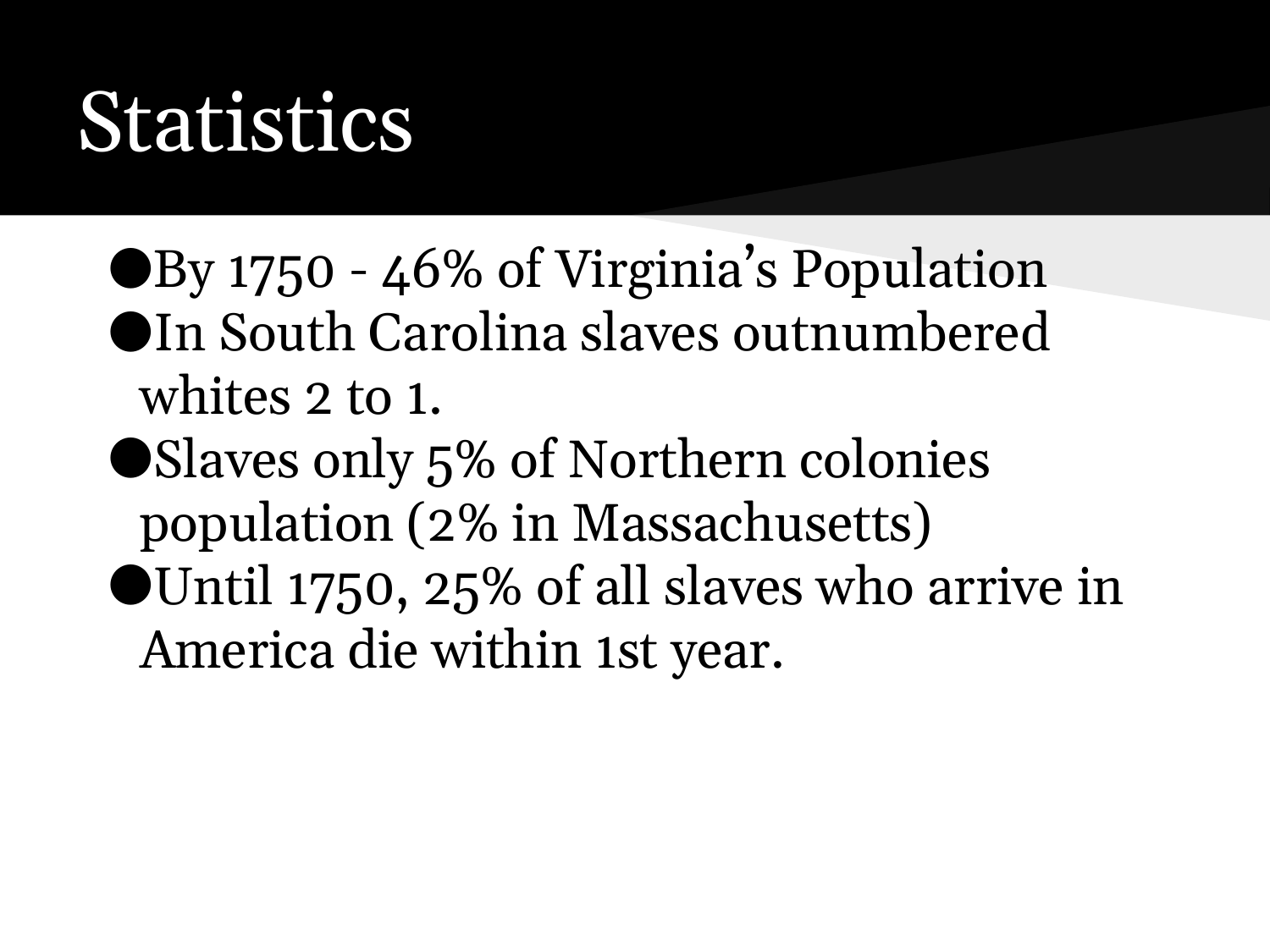

# Statistics
By 1750 - 46% of Virginia’s Population
In South Carolina slaves outnumbered whites 2 to 1.
Slaves only 5% of Northern colonies population (2% in Massachusetts)
Until 1750, 25% of all slaves who arrive in America die within 1st year.